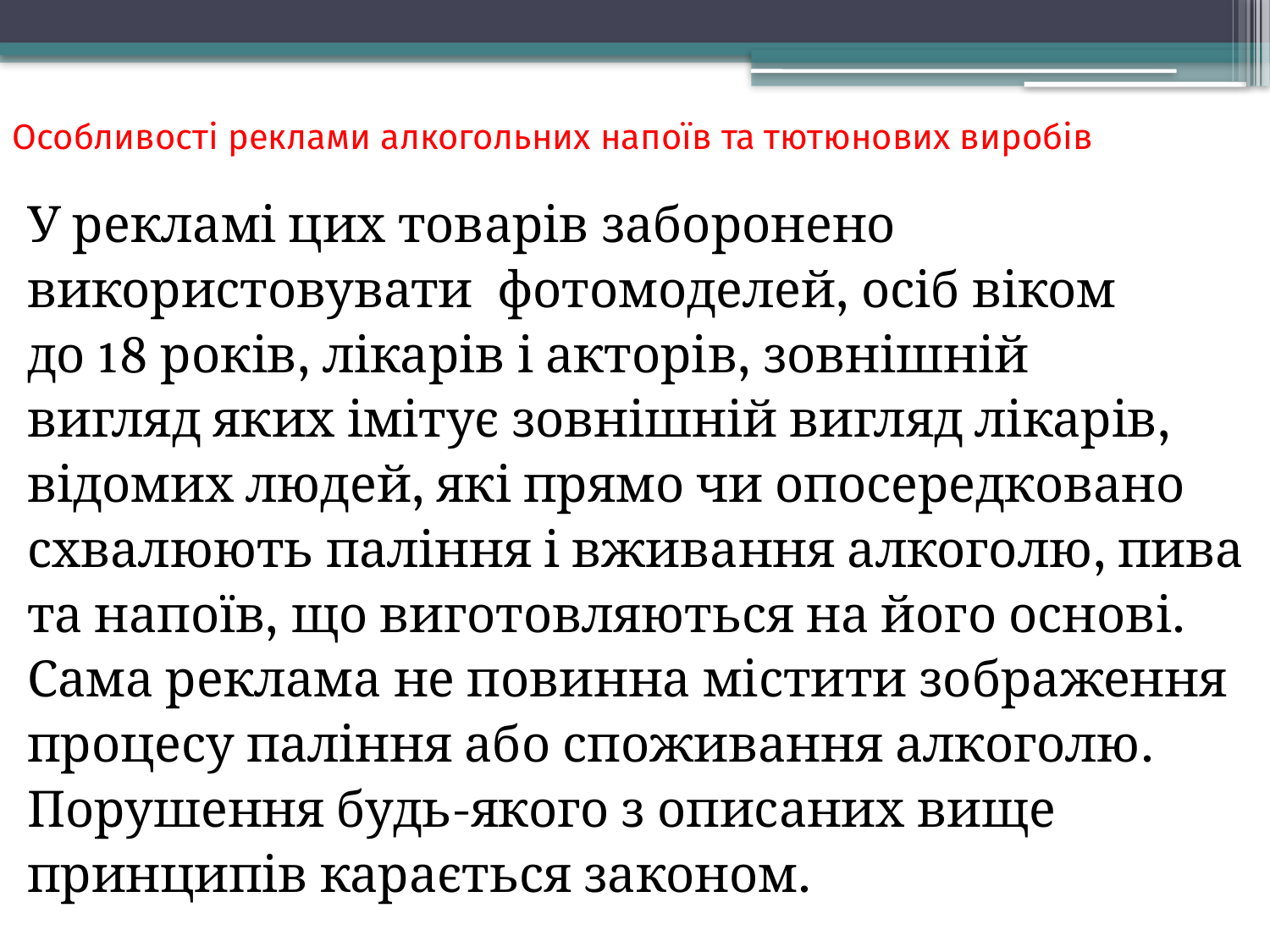

# Особливості реклами алкогольних напоїв та тютюнових виробів
У рекламі цих товарів заборонено
використовувати  фотомоделей, осіб віком
до 18 років, лікарів і акторів, зовнішній
вигляд яких імітує зовнішній вигляд лікарів,
відомих людей, які прямо чи опосередковано
схвалюють паління і вживання алкоголю, пива
та напоїв, що виготовляються на його основі.
Сама реклама не повинна містити зображення
процесу паління або споживання алкоголю.
Порушення будь-якого з описаних вище
принципів карається законом.